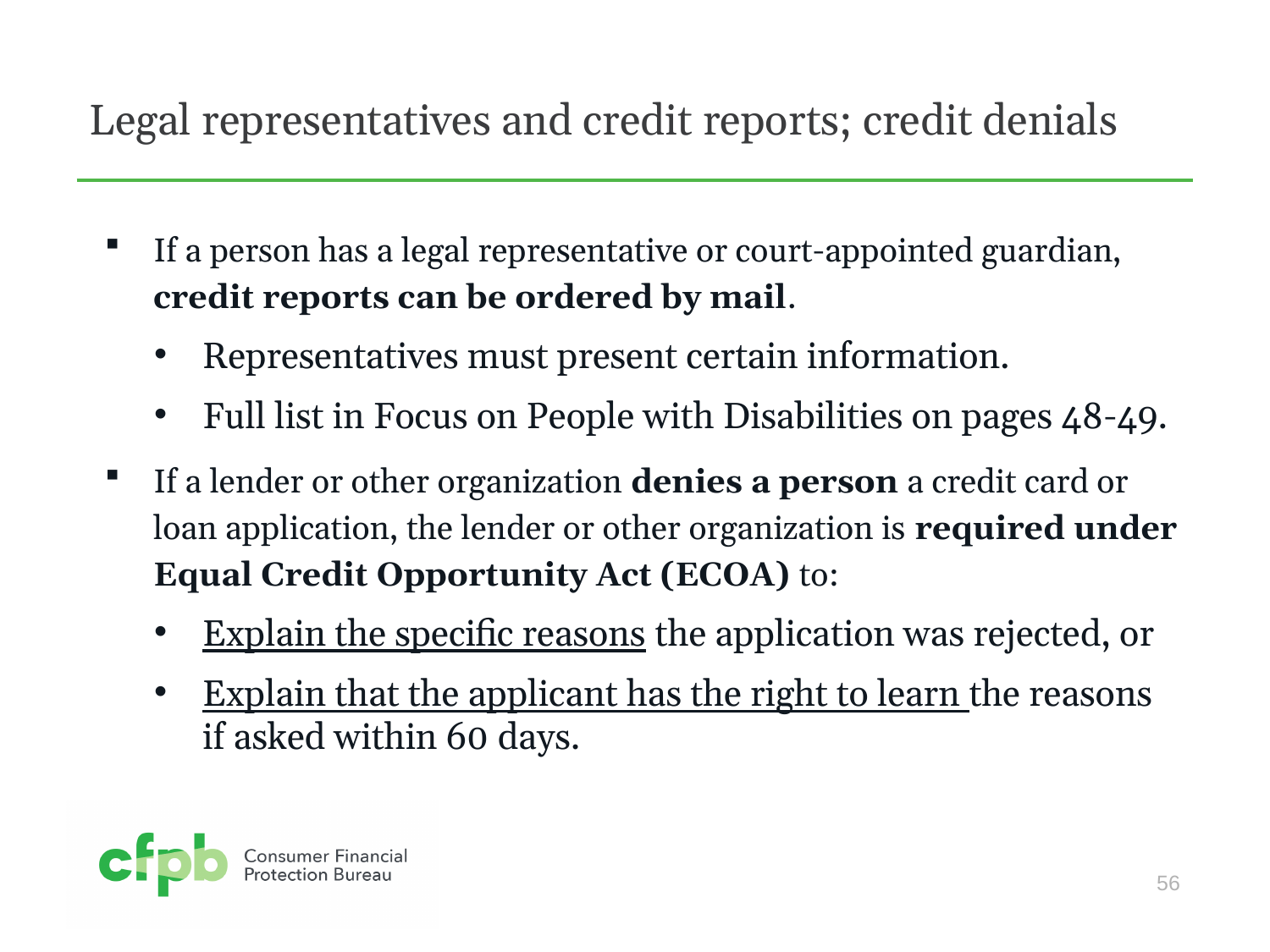

# Legal representatives and credit reports; credit denials
If a person has a legal representative or court-appointed guardian, credit reports can be ordered by mail.
Representatives must present certain information.
Full list in Focus on People with Disabilities on pages 48-49.
If a lender or other organization denies a person a credit card or loan application, the lender or other organization is required under Equal Credit Opportunity Act (ECOA) to:
Explain the specific reasons the application was rejected, or
Explain that the applicant has the right to learn the reasons if asked within 60 days.
56